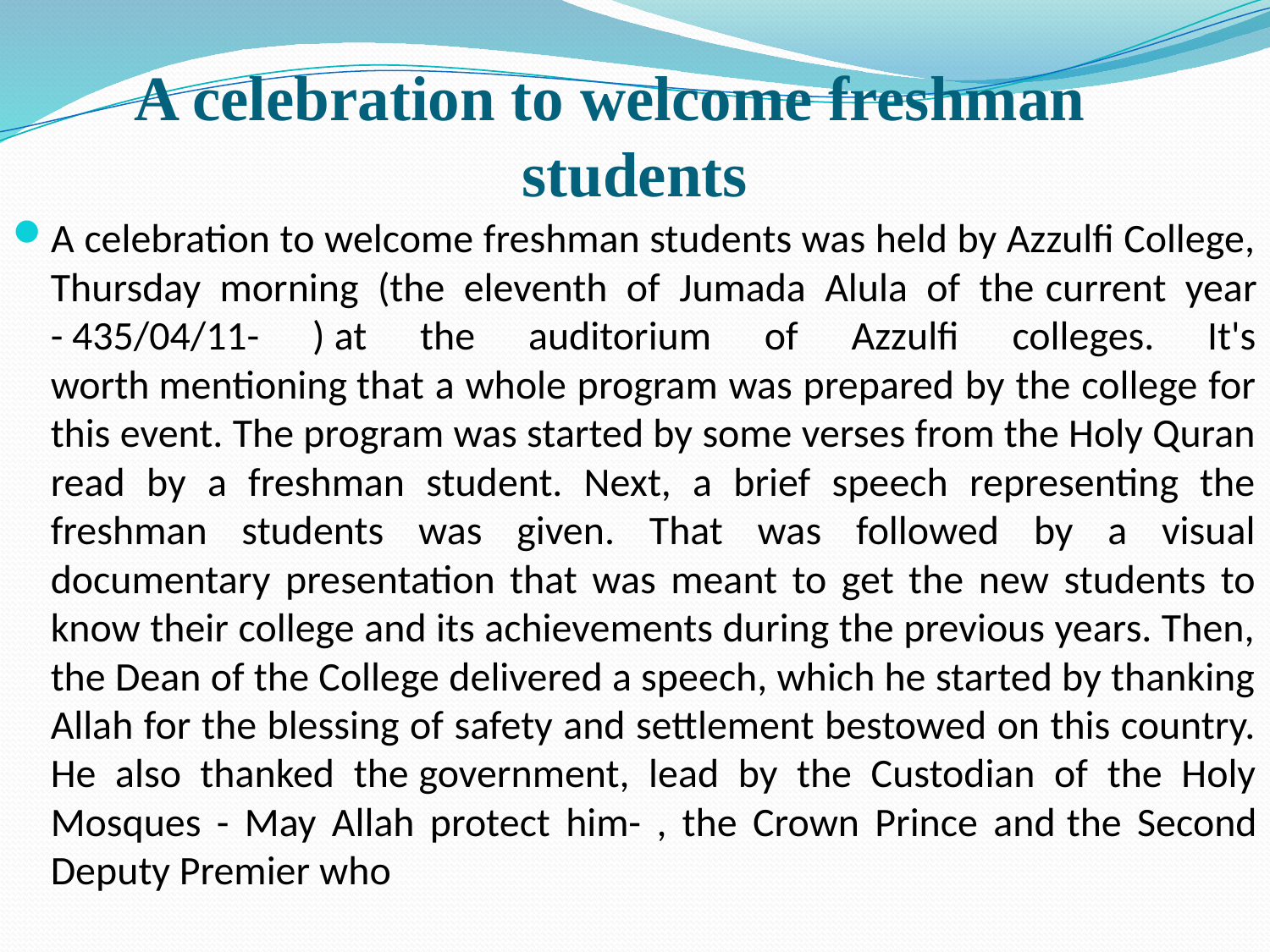

# A celebration to welcome freshman students
A celebration to welcome freshman students was held by Azzulfi College, Thursday morning (the eleventh of Jumada Alula of the current year - 435/04/11- ) at the auditorium of Azzulfi colleges. It's worth mentioning that a whole program was prepared by the college for this event. The program was started by some verses from the Holy Quran read by a freshman student. Next, a brief speech representing the freshman students was given. That was followed by a visual documentary presentation that was meant to get the new students to know their college and its achievements during the previous years. Then, the Dean of the College delivered a speech, which he started by thanking Allah for the blessing of safety and settlement bestowed on this country. He also thanked the government, lead by the Custodian of the Holy Mosques - May Allah protect him- , the Crown Prince and the Second Deputy Premier who